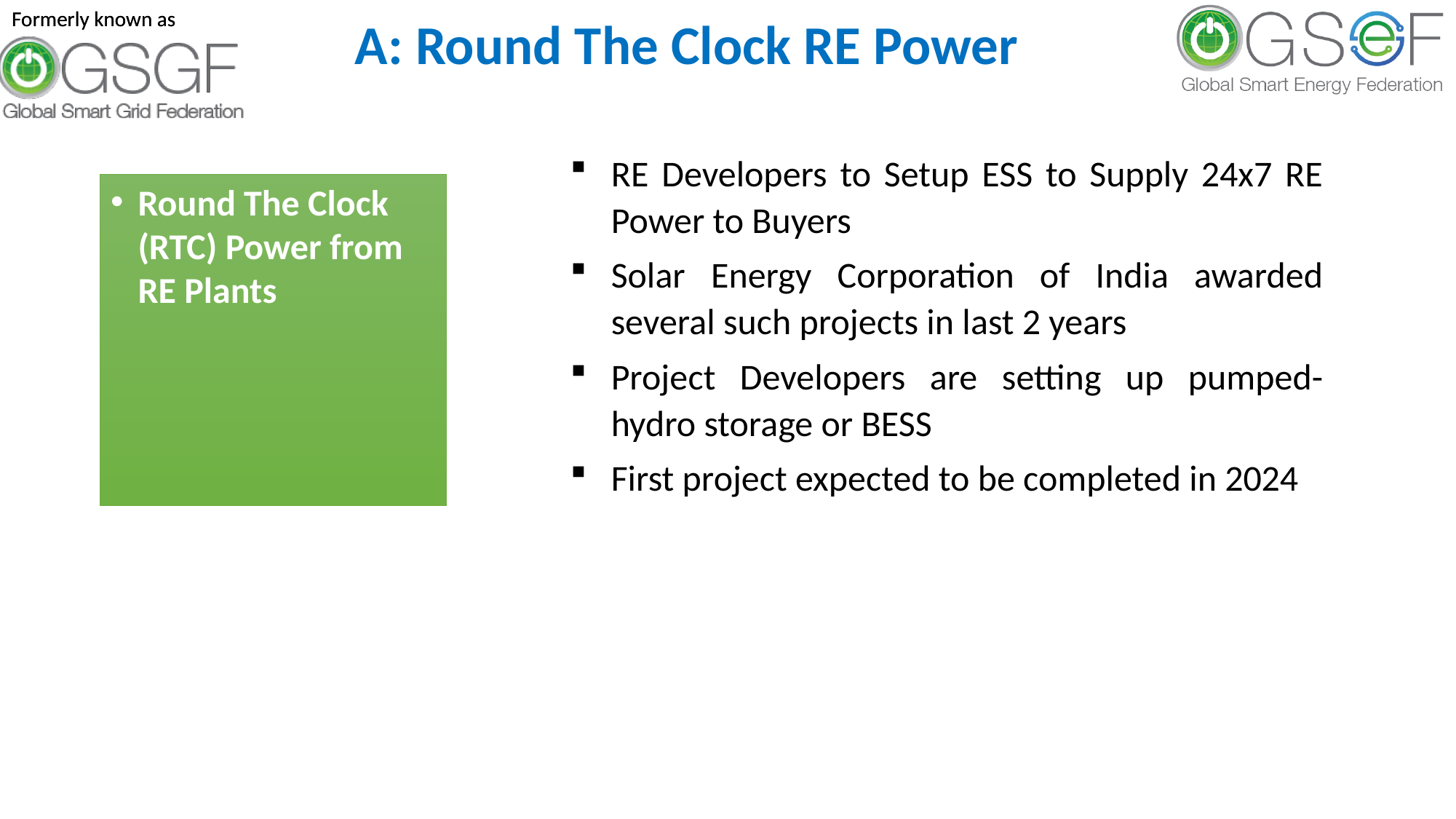

# A: Round The Clock RE Power
RE Developers to Setup ESS to Supply 24x7 RE Power to Buyers
Solar Energy Corporation of India awarded several such projects in last 2 years
Project Developers are setting up pumped-hydro storage or BESS
First project expected to be completed in 2024
Round The Clock (RTC) Power from RE Plants